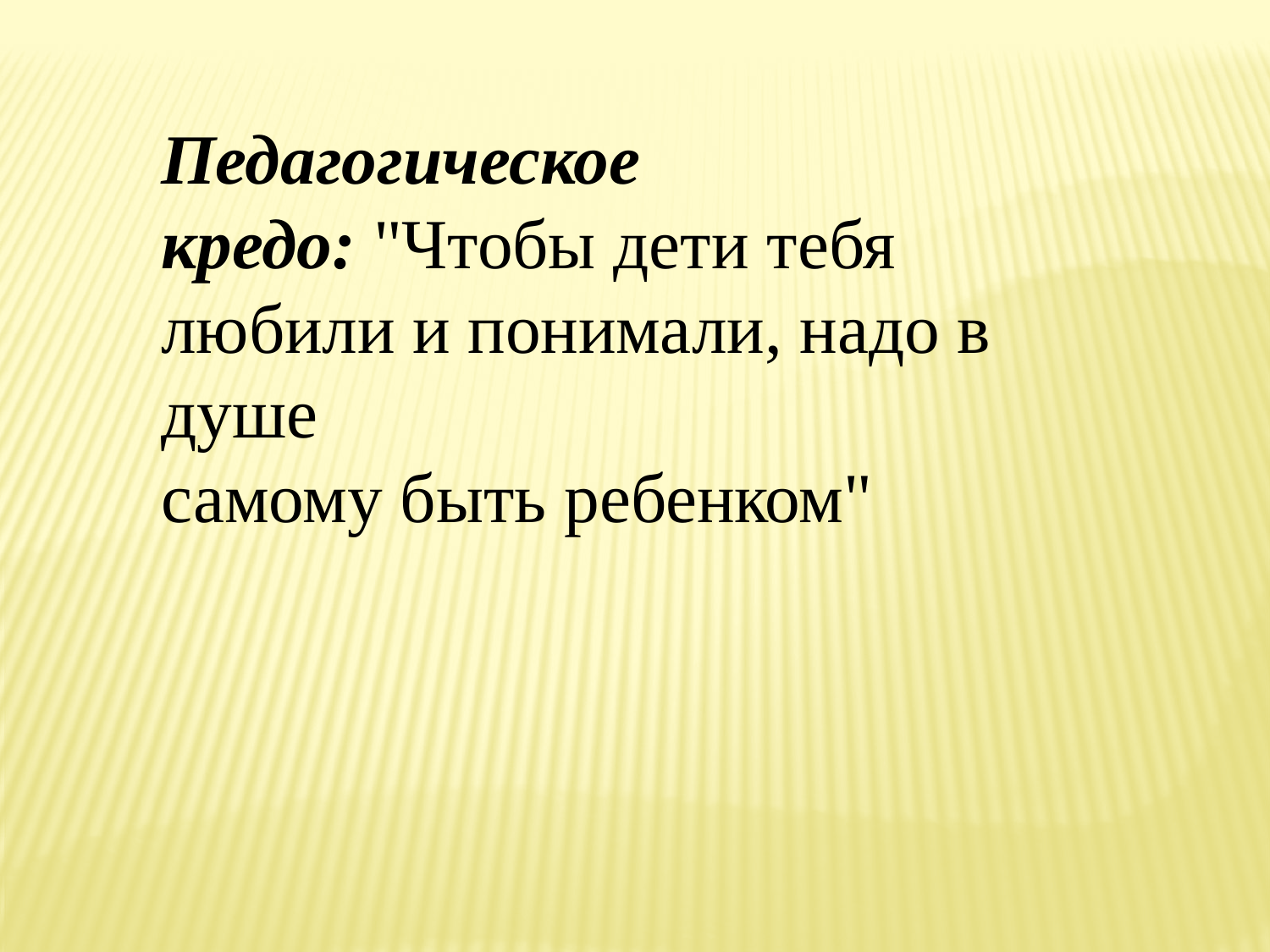

Педагогическое кредо: "Чтобы дети тебя любили и понимали, надо в душе
самому быть ребенком"